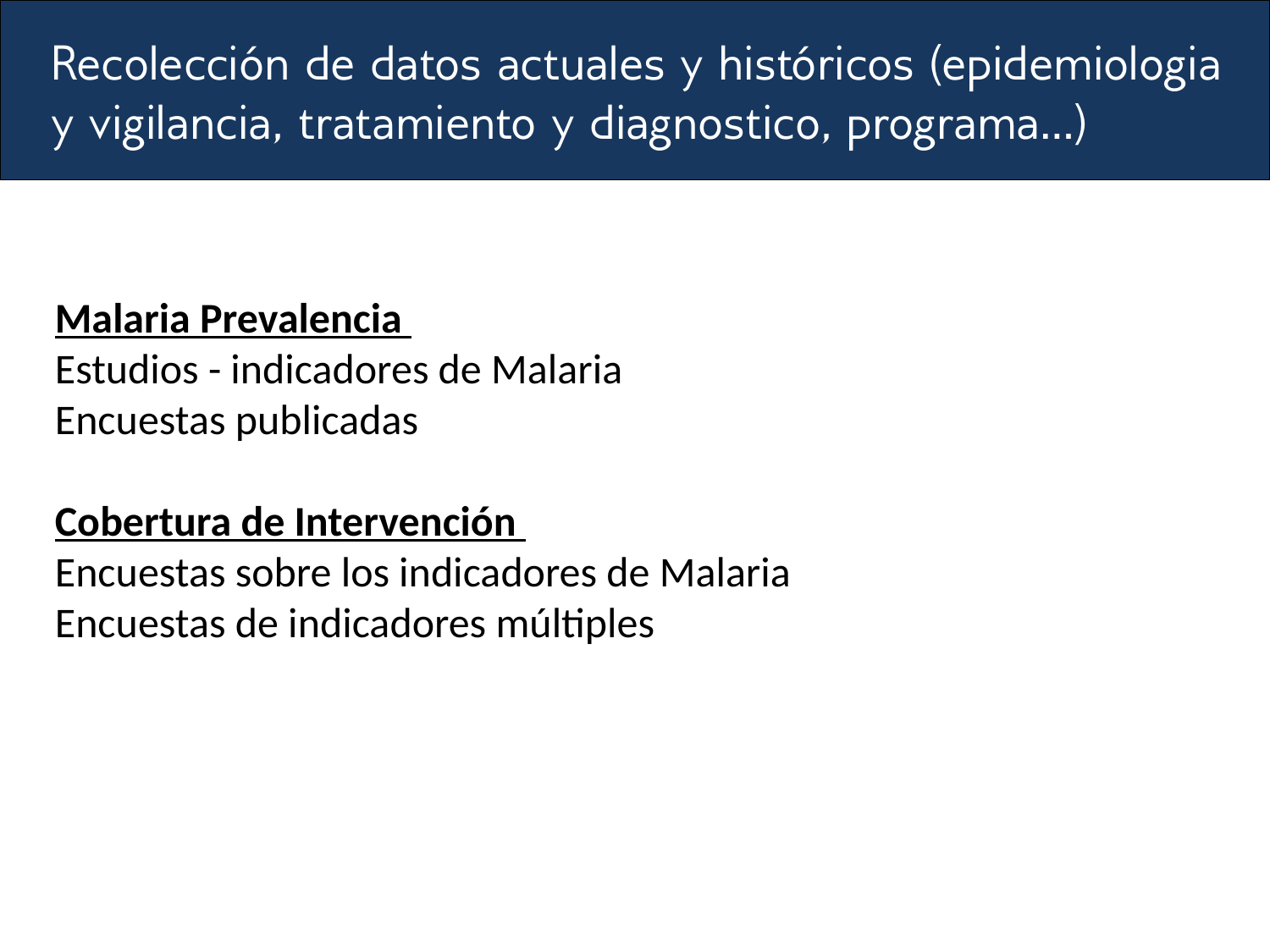

Recolección de datos actuales y históricos (epidemiologia y vigilancia, tratamiento y diagnostico, programa…)
Malaria Prevalencia
Estudios - indicadores de Malaria
Encuestas publicadas

Cobertura de Intervención
Encuestas sobre los indicadores de Malaria
Encuestas de indicadores múltiples